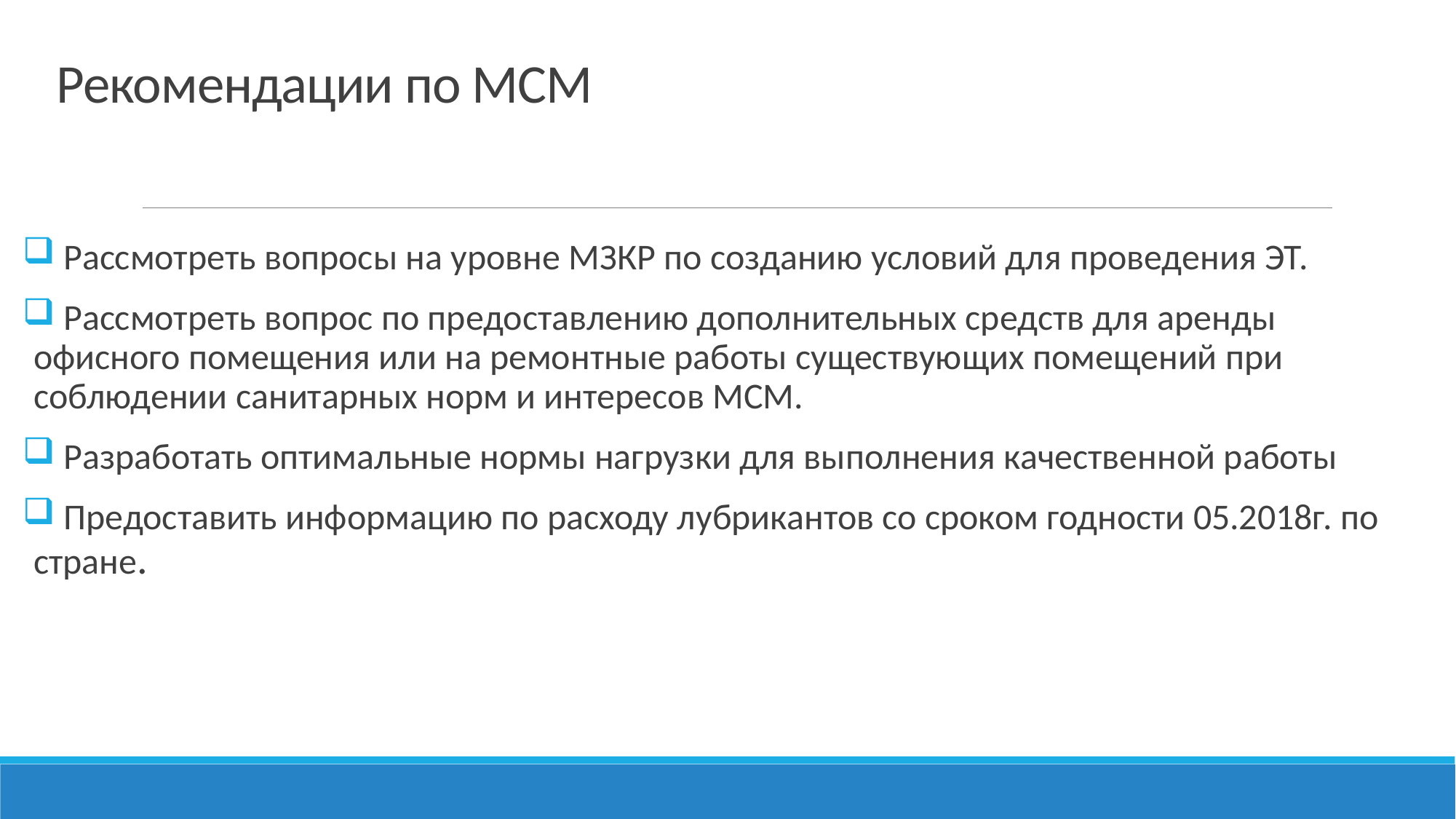

# Рекомендации по МСМ
 Рассмотреть вопросы на уровне МЗКР по созданию условий для проведения ЭТ.
 Рассмотреть вопрос по предоставлению дополнительных средств для аренды офисного помещения или на ремонтные работы существующих помещений при соблюдении санитарных норм и интересов МСМ.
 Разработать оптимальные нормы нагрузки для выполнения качественной работы
 Предоставить информацию по расходу лубрикантов со сроком годности 05.2018г. по стране.